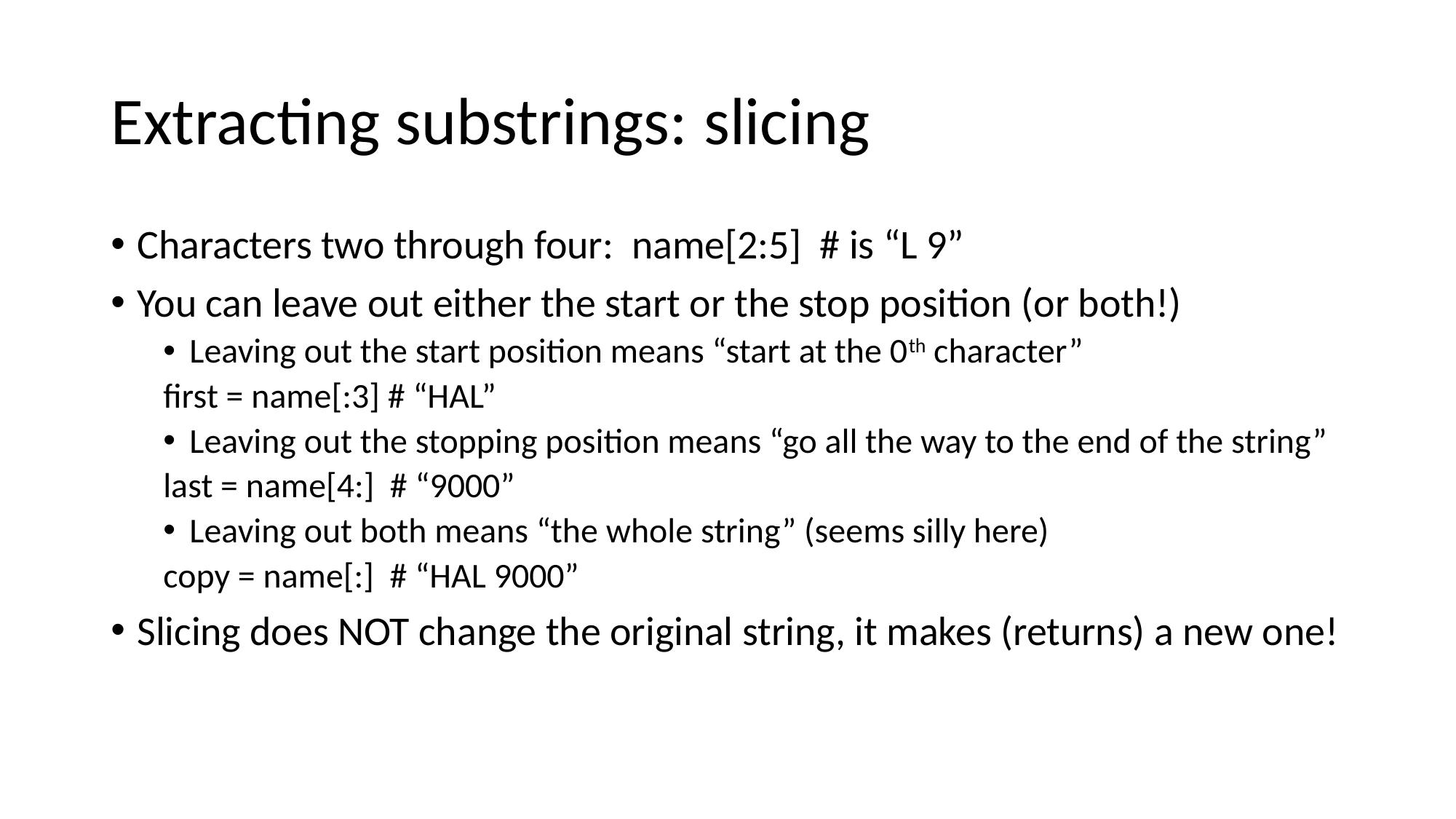

# Extracting substrings: slicing
Characters two through four:  name[2:5]  # is “L 9”
You can leave out either the start or the stop position (or both!)
Leaving out the start position means “start at the 0th character”
	first = name[:3] # “HAL”
Leaving out the stopping position means “go all the way to the end of the string”
	last = name[4:]  # “9000”
Leaving out both means “the whole string” (seems silly here)
	copy = name[:]  # “HAL 9000”
Slicing does NOT change the original string, it makes (returns) a new one!